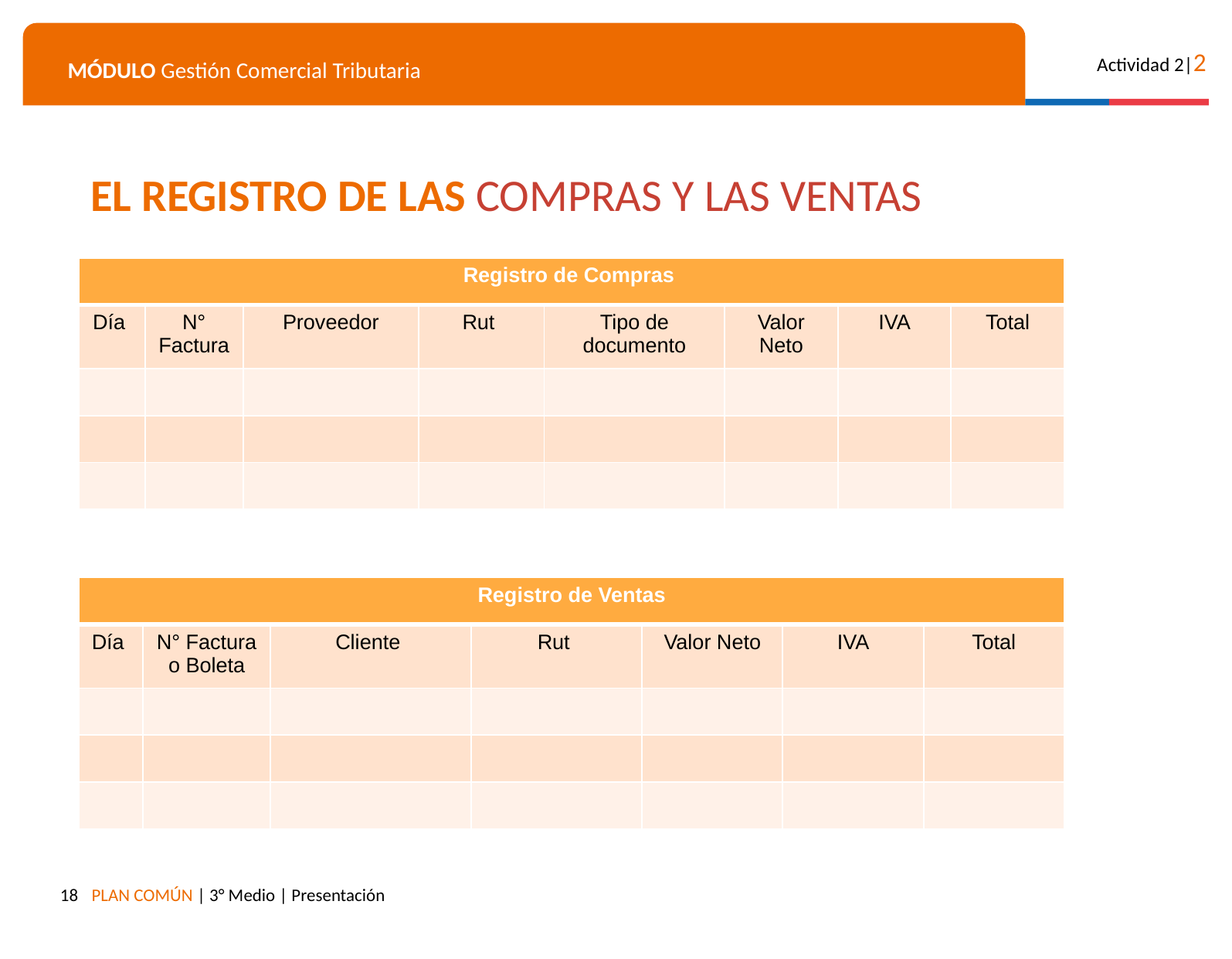

EL REGISTRO DE LAS COMPRAS Y LAS VENTAS
| Registro de Compras |  |  |  |  |  |  |  |
| --- | --- | --- | --- | --- | --- | --- | --- |
| Día | N° Factura | Proveedor | Rut | Tipo de documento | Valor Neto | IVA | Total |
|  |  |  |  |  |  |  |  |
|  |  |  |  |  |  |  |  |
|  |  |  |  |  |  |  |  |
| Registro de Ventas |  |  |  |  |  |  |
| --- | --- | --- | --- | --- | --- | --- |
| Día | N° Factura o Boleta | Cliente | Rut | Valor Neto | IVA | Total |
|  |  |  |  |  |  |  |
|  |  |  |  |  |  |  |
|  |  |  |  |  |  |  |